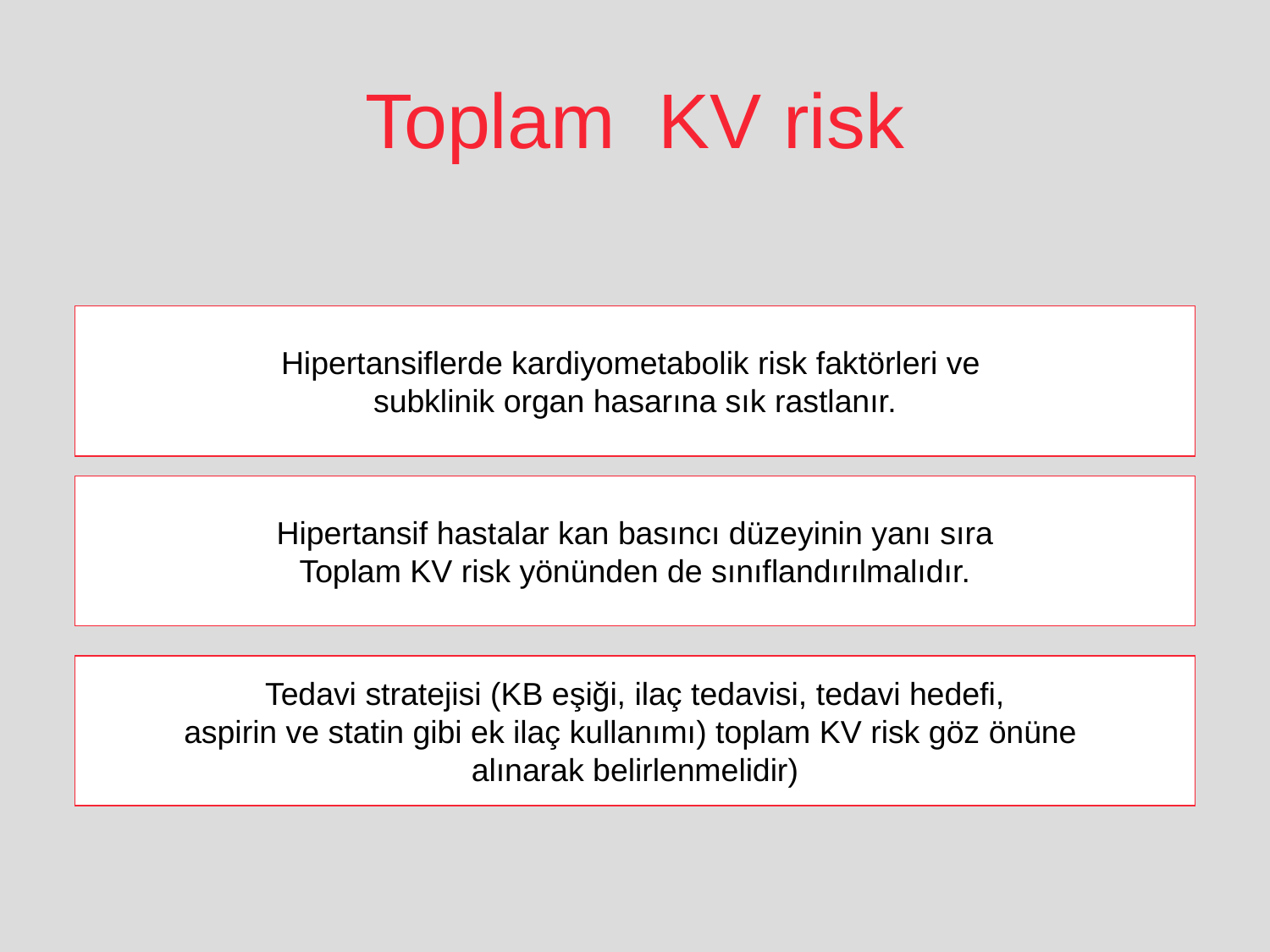

# Toplam  KV risk
Hipertansiflerde kardiyometabolik risk faktörleri ve
subklinik organ hasarına sık rastlanır.
Hipertansif hastalar kan basıncı düzeyinin yanı sıra
Toplam KV risk yönünden de sınıflandırılmalıdır.
Tedavi stratejisi (KB eşiği, ilaç tedavisi, tedavi hedefi,
aspirin ve statin gibi ek ilaç kullanımı) toplam KV risk göz önüne
alınarak belirlenmelidir)